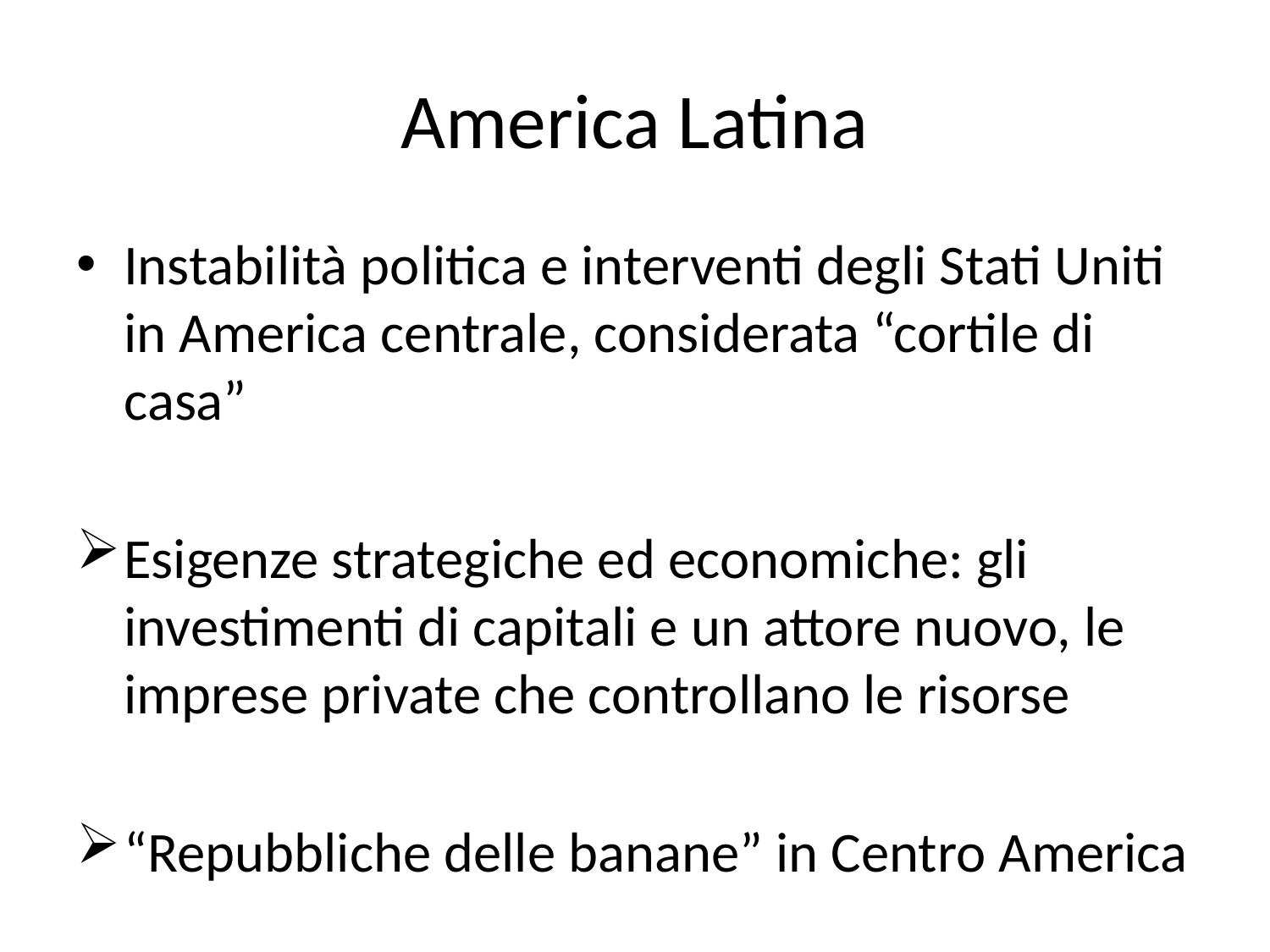

# America Latina
Instabilità politica e interventi degli Stati Uniti in America centrale, considerata “cortile di casa”

Esigenze strategiche ed economiche: gli investimenti di capitali e un attore nuovo, le imprese private che controllano le risorse

“Repubbliche delle banane” in Centro America